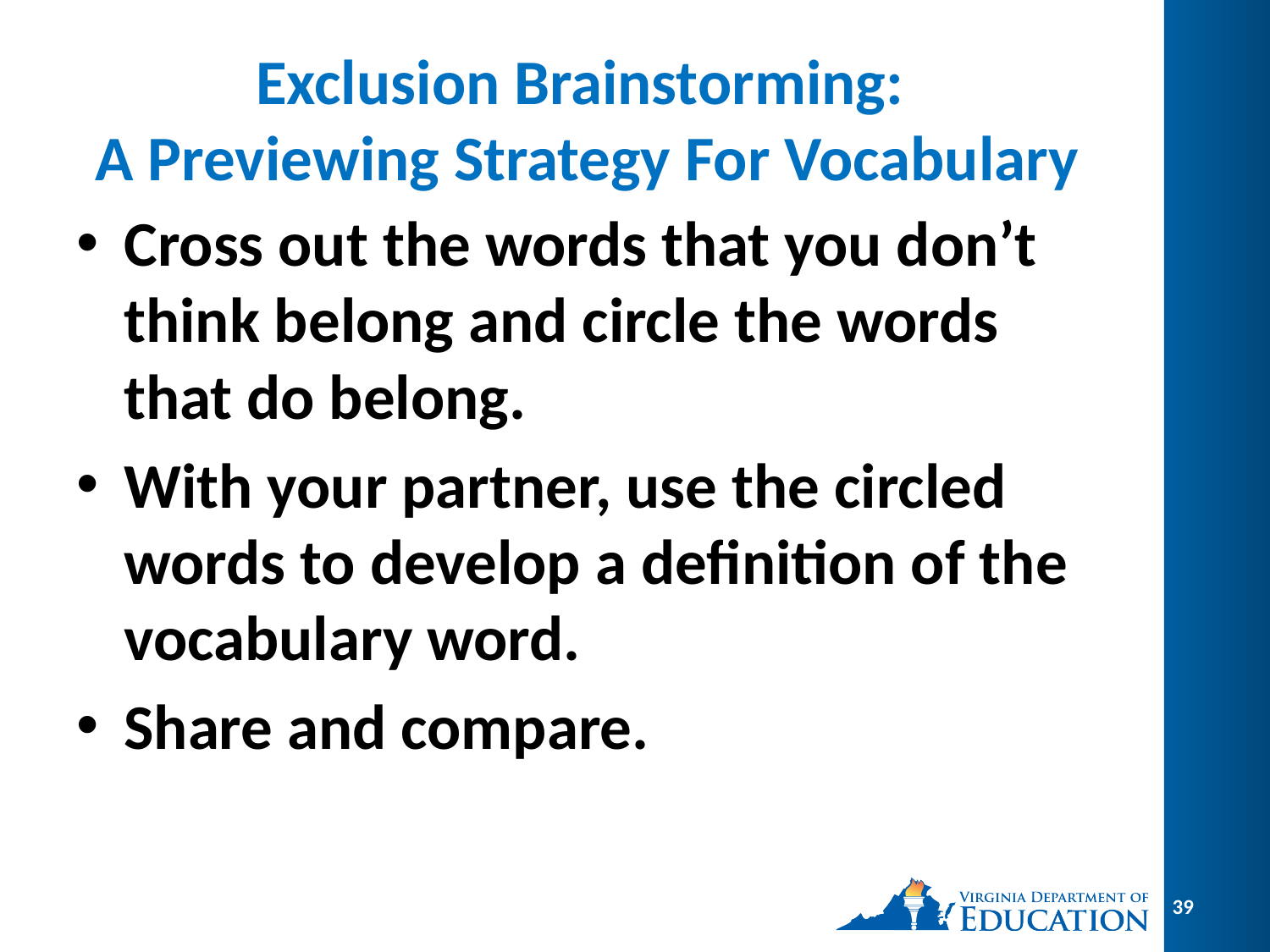

# Exclusion Brainstorming: A Previewing Strategy For Vocabulary
Cross out the words that you don’t think belong and circle the words that do belong.
With your partner, use the circled words to develop a definition of the vocabulary word.
Share and compare.
39